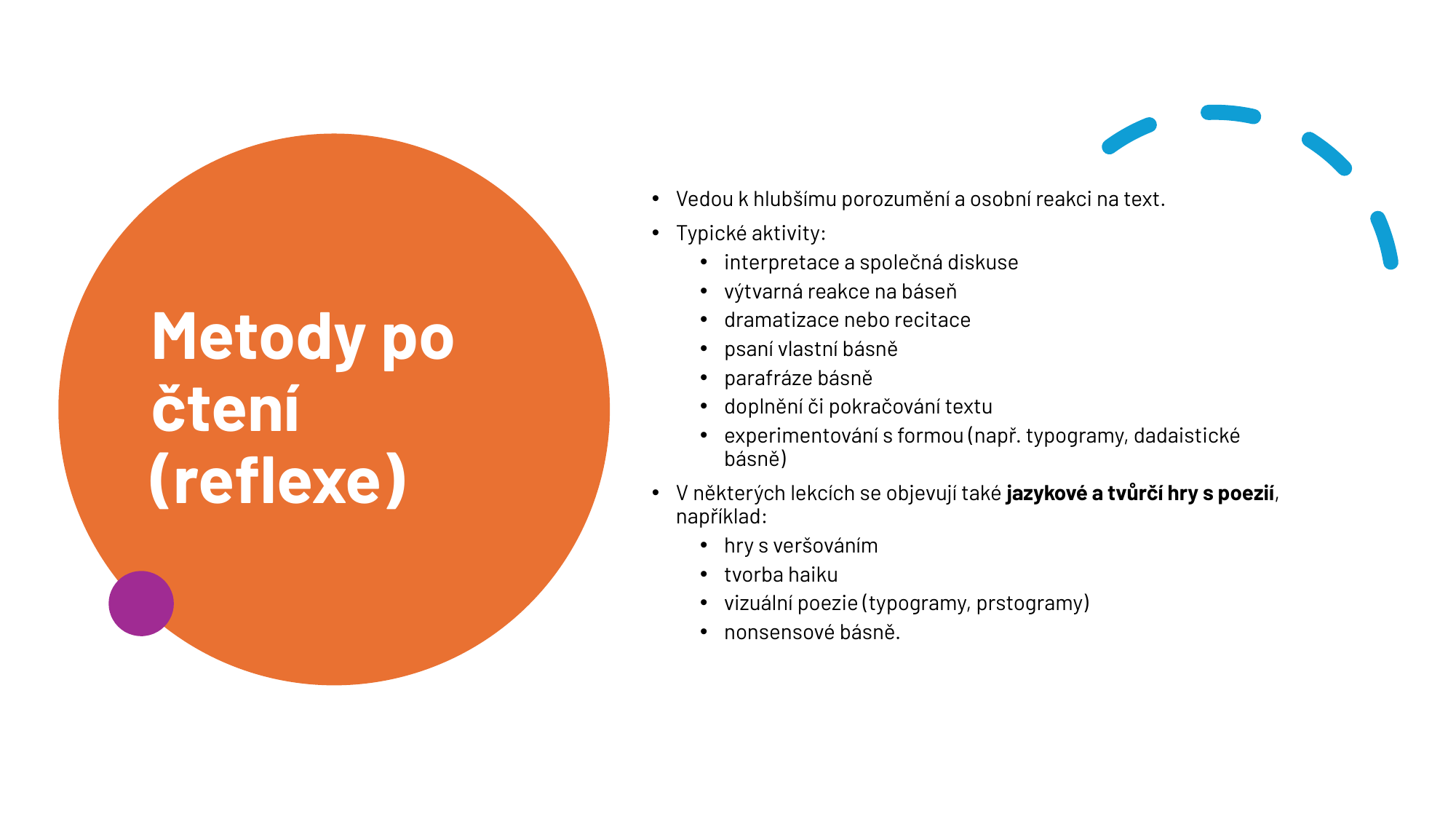

# Metody po čtení (reflexe)
Vedou k hlubšímu porozumění a osobní reakci na text.
Typické aktivity:
interpretace a společná diskuse
výtvarná reakce na báseň
dramatizace nebo recitace
psaní vlastní básně
parafráze básně
doplnění či pokračování textu
experimentování s formou (např. typogramy, dadaistické básně)
V některých lekcích se objevují také jazykové a tvůrčí hry s poezií, například:
hry s veršováním
tvorba haiku
vizuální poezie (typogramy, prstogramy)
nonsensové básně.